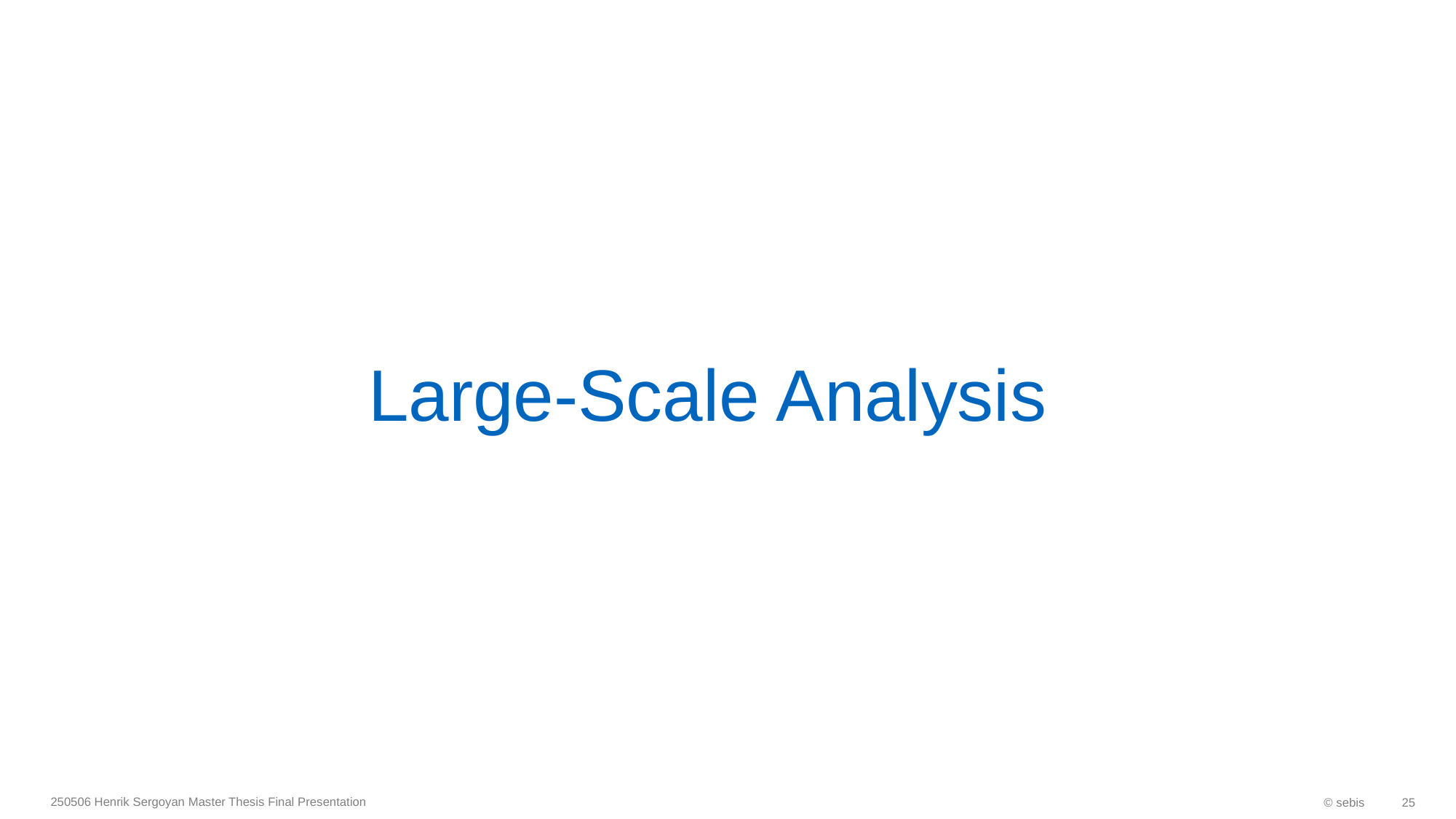

# Large-Scale Analysis
250506 Henrik Sergoyan Master Thesis Final Presentation
© sebis
25